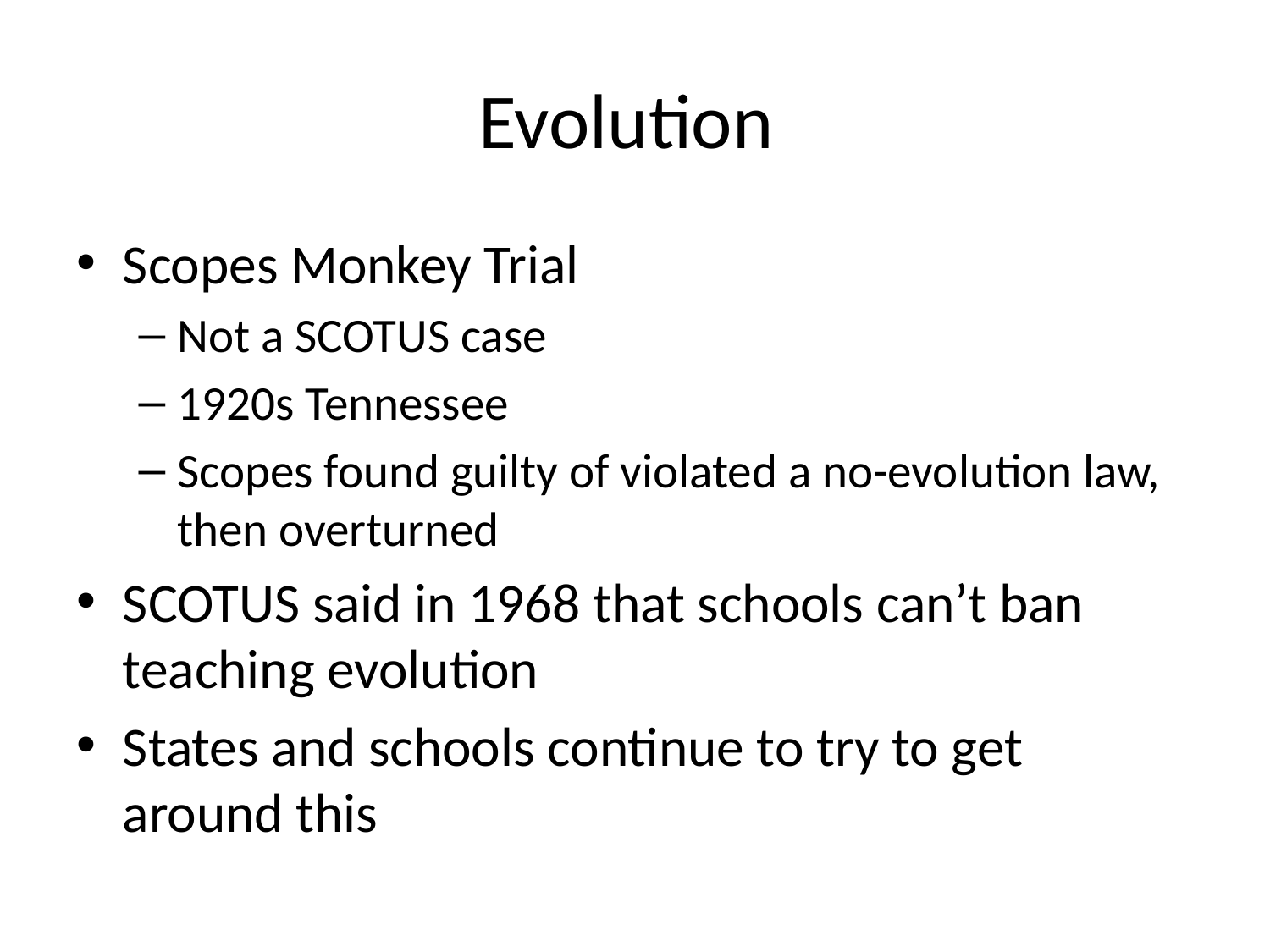

# Evolution
Scopes Monkey Trial
Not a SCOTUS case
1920s Tennessee
Scopes found guilty of violated a no-evolution law,  then overturned
SCOTUS said in 1968 that schools can’t ban teaching evolution
States and schools continue to try to get around this